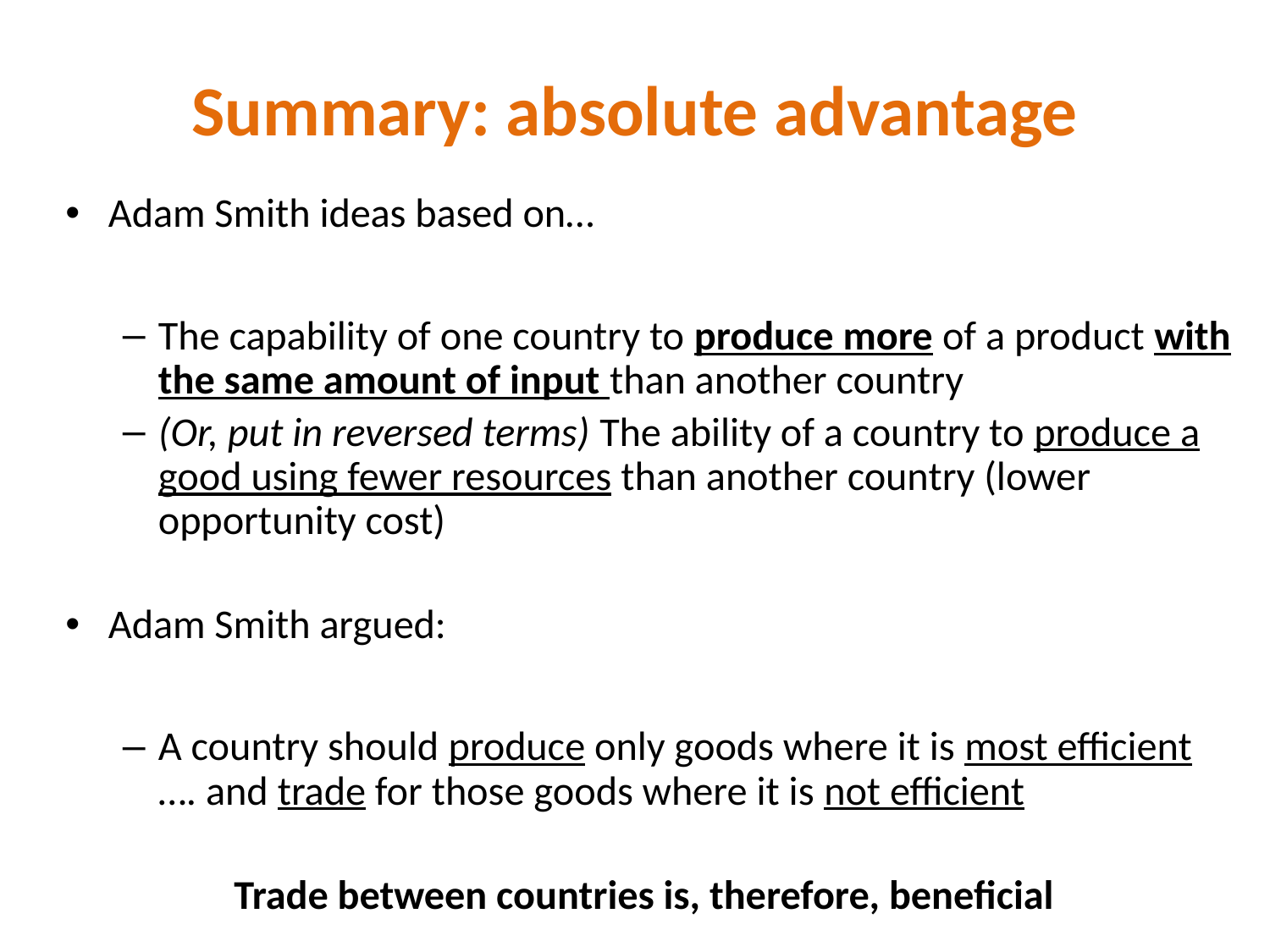

# Summary: absolute advantage
Adam Smith ideas based on…

The capability of one country to produce more of a product with the same amount of input than another country
(Or, put in reversed terms) The ability of a country to produce a good using fewer resources than another country (lower opportunity cost)

Adam Smith argued:

A country should produce only goods where it is most efficient …. and trade for those goods where it is not efficient

Trade between countries is, therefore, beneficial